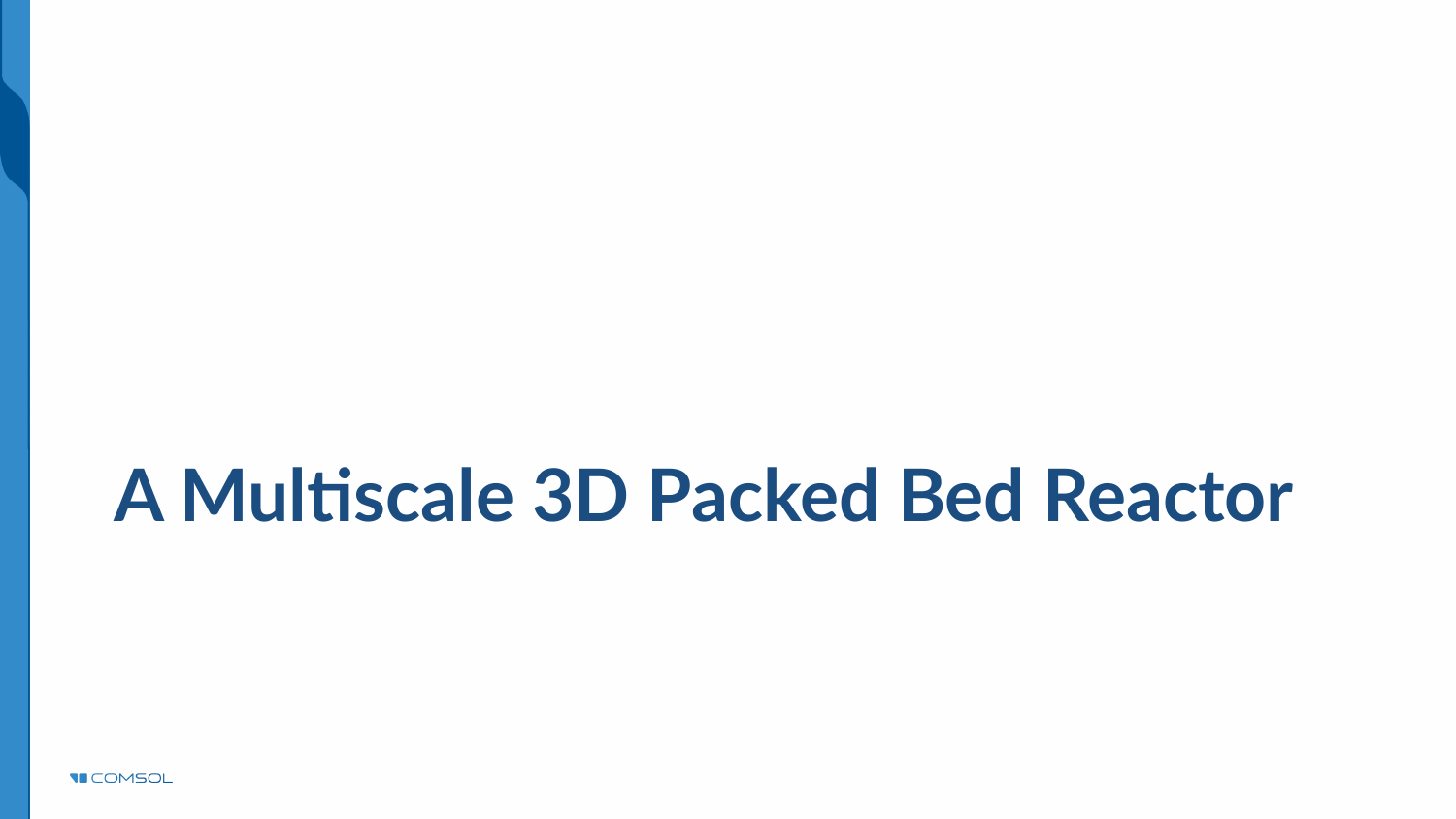

# A Multiscale 3D Packed Bed Reactor